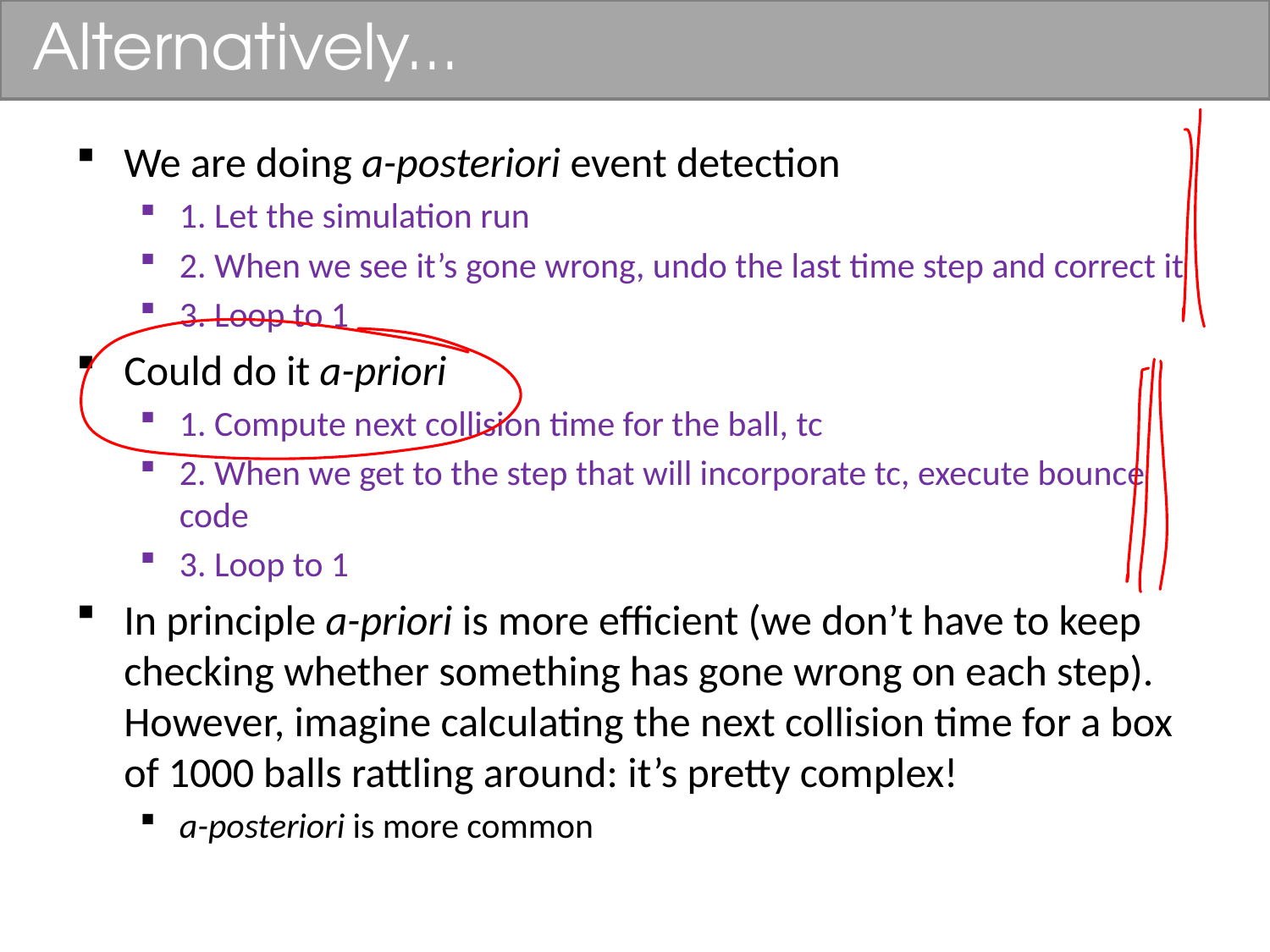

# Alternatively...
We are doing a-posteriori event detection
1. Let the simulation run
2. When we see it’s gone wrong, undo the last time step and correct it
3. Loop to 1
Could do it a-priori
1. Compute next collision time for the ball, tc
2. When we get to the step that will incorporate tc, execute bounce code
3. Loop to 1
In principle a-priori is more efficient (we don’t have to keep checking whether something has gone wrong on each step). However, imagine calculating the next collision time for a box of 1000 balls rattling around: it’s pretty complex!
a-posteriori is more common